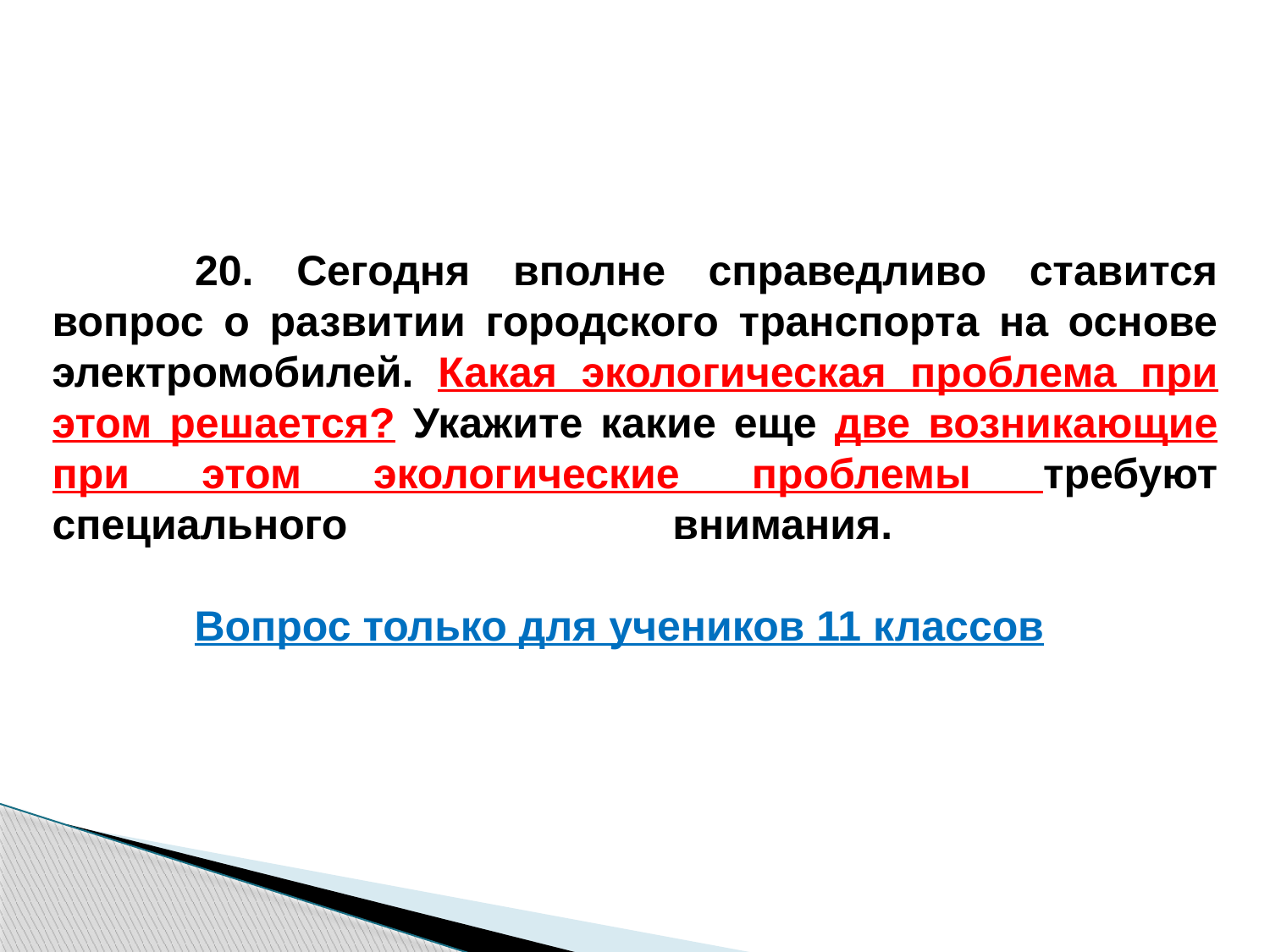

# 20. Сегодня вполне справедливо ставится вопрос о развитии городского транспорта на основе электромобилей. Какая экологическая проблема при этом решается? Укажите какие еще две возникающие при этом экологические проблемы требуют специального внимания. Вопрос только для учеников 11 классов